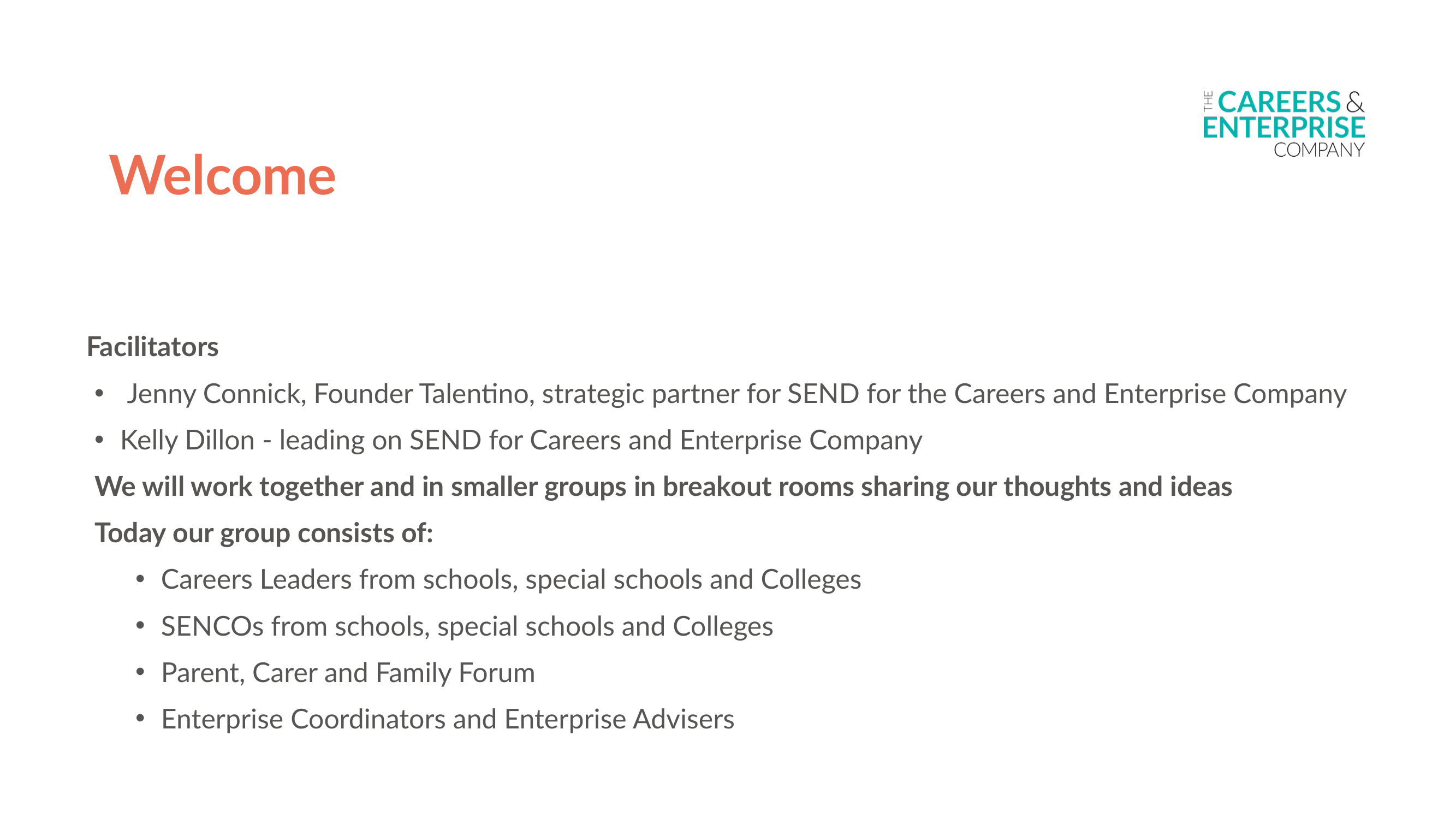

Welcome
    Facilitators
 Jenny Connick, Founder Talentino, strategic partner for SEND for the Careers and Enterprise Company
Kelly Dillon - leading on SEND for Careers and Enterprise Company
We will work together and in smaller groups in breakout rooms sharing our thoughts and ideas
Today our group consists of:
Careers Leaders from schools, special schools and Colleges
SENCOs from schools, special schools and Colleges
Parent, Carer and Family Forum
Enterprise Coordinators and Enterprise Advisers